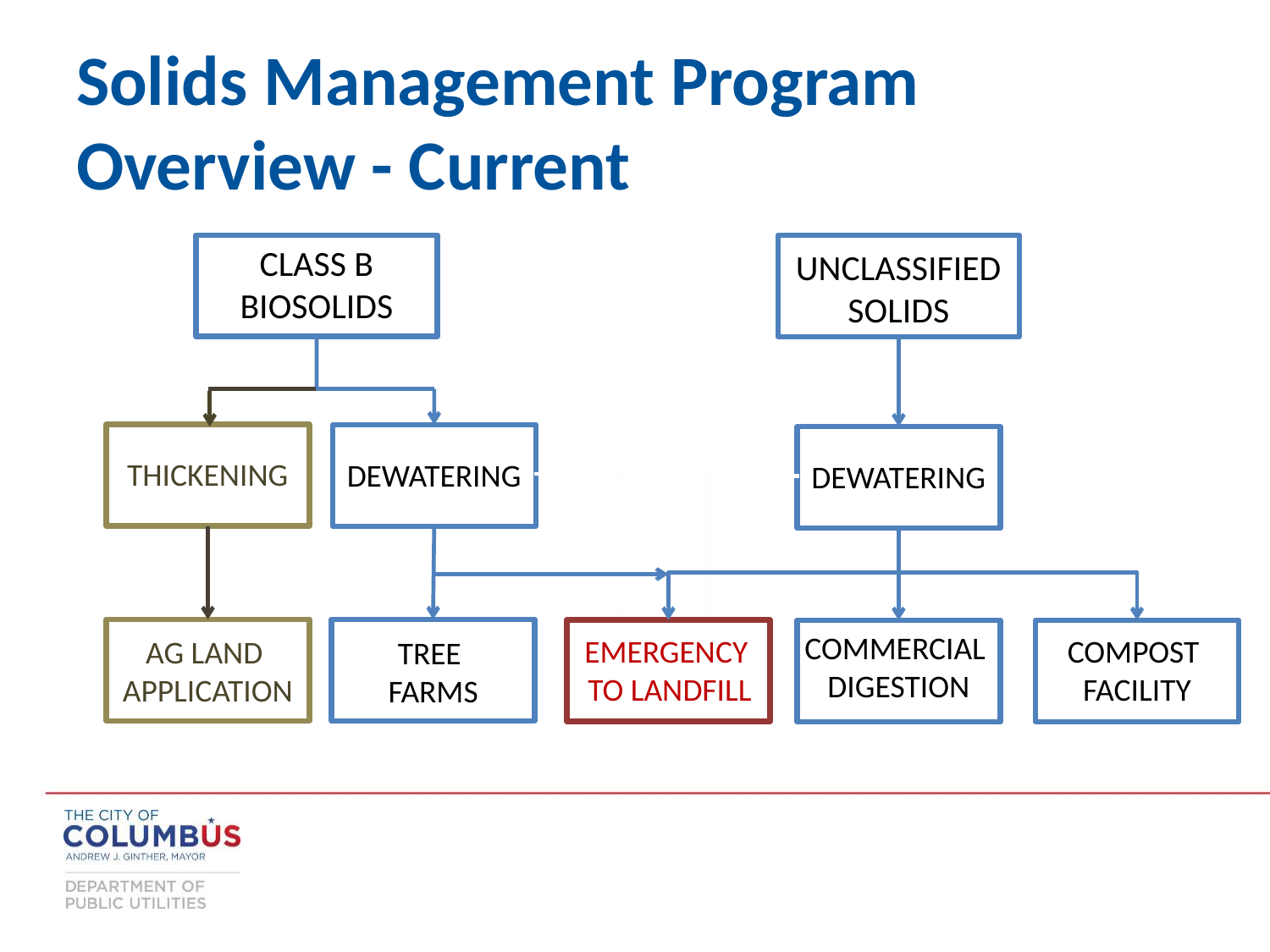

Solids Management Program Overview - Current

CLASS B
BIOSOLIDS

UNCLASSIFIED
SOLIDS

THICKENING
DEWATERING
DEWATERING

COMMERCIAL
DIGESTION
COMPOST
FACILITY
EMERGENCY
TO LANDFILL
AG LAND
APPLICATION
TREE
FARMS

(JP Only)